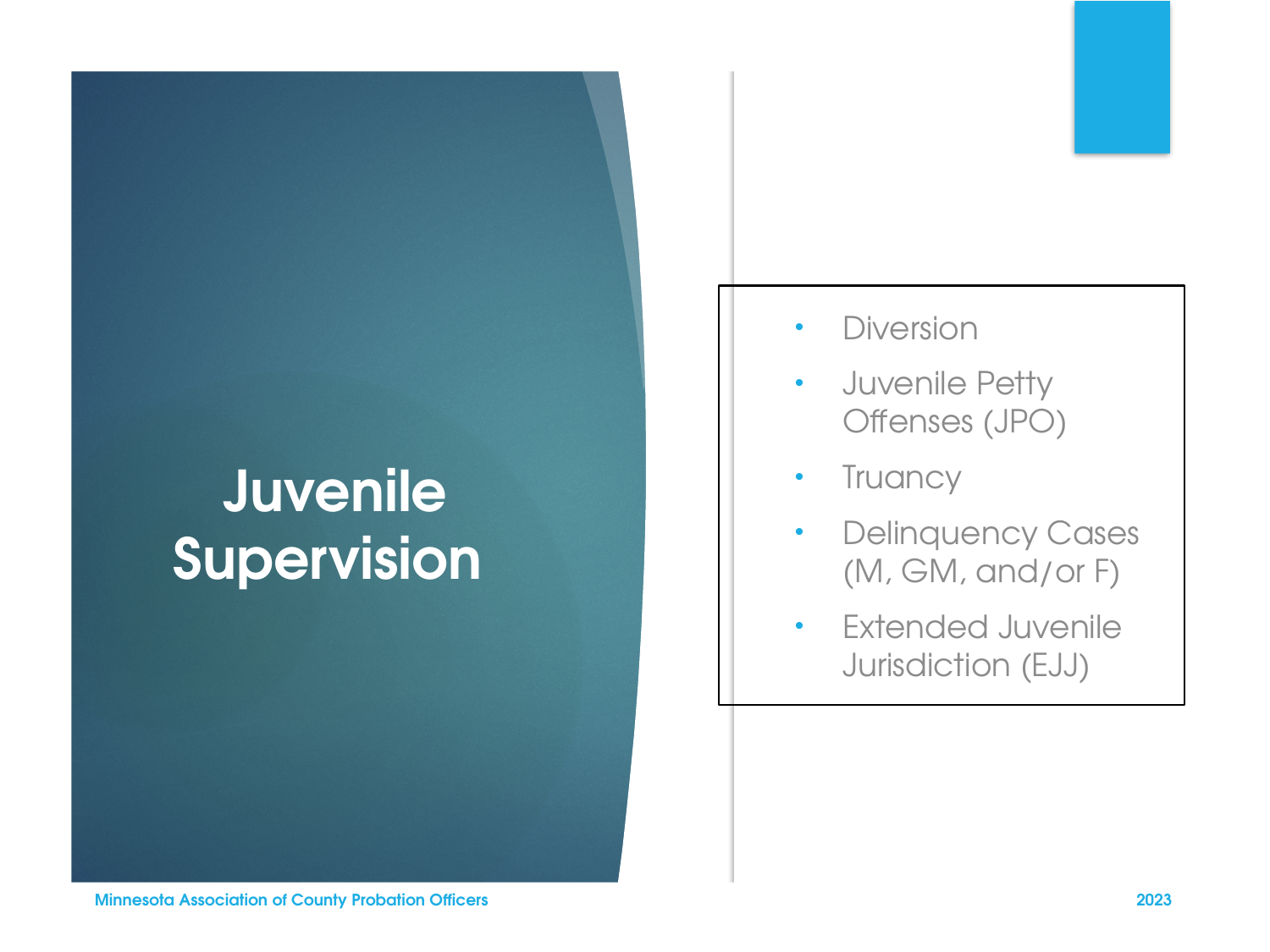

Diversion
Juvenile Petty Offenses (JPO)
Truancy
Delinquency Cases (M, GM, and/or F)
Extended Juvenile Jurisdiction (EJJ)
# Juvenile Supervision
Minnesota Association of County Probation Officers
2023